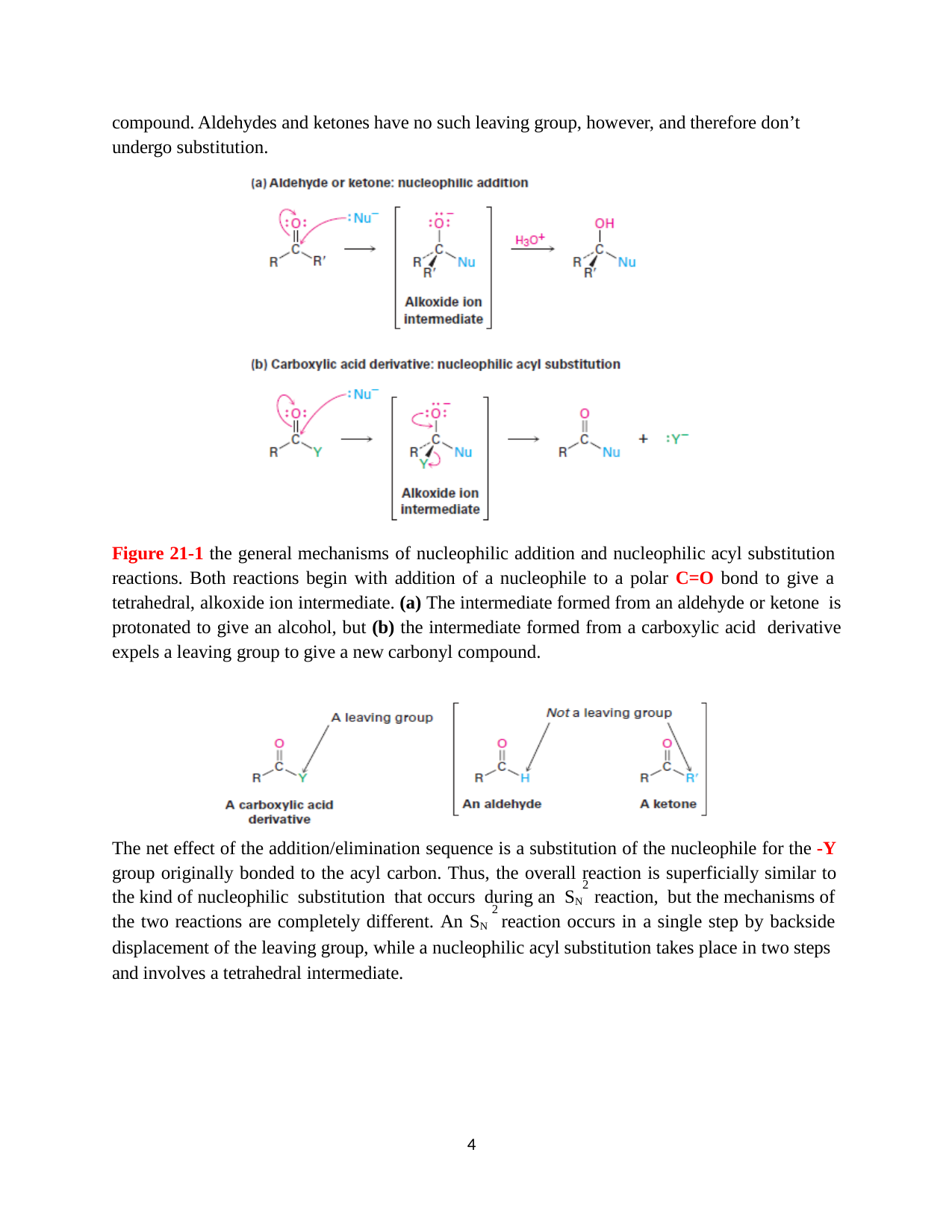

compound. Aldehydes and ketones have no such leaving group, however, and therefore don’t  undergo substitution.

Figure 21-1 the general mechanisms of nucleophilic addition and nucleophilic acyl substitution  reactions. Both reactions begin with addition of a nucleophile to a polar C=O bond to give a  tetrahedral, alkoxide ion intermediate. (a) The intermediate formed from an aldehyde or ketone  is protonated to give an alcohol, but (b) the intermediate formed from a carboxylic acid  derivative expels a leaving group to give a new carbonyl compound.

The net effect of the addition/elimination sequence is a substitution of the nucleophile for the -Y
group originally bonded to the acyl carbon. Thus, the overall reaction is superficially similar to
2
the kind of nucleophilic  substitution  that occurs  during an  SN    reaction,  but the mechanisms of
2
the two reactions are completely different. An SN   reaction occurs in a single step by backside
displacement of the leaving group, while a nucleophilic acyl substitution takes place in two steps  and involves a tetrahedral intermediate.
4